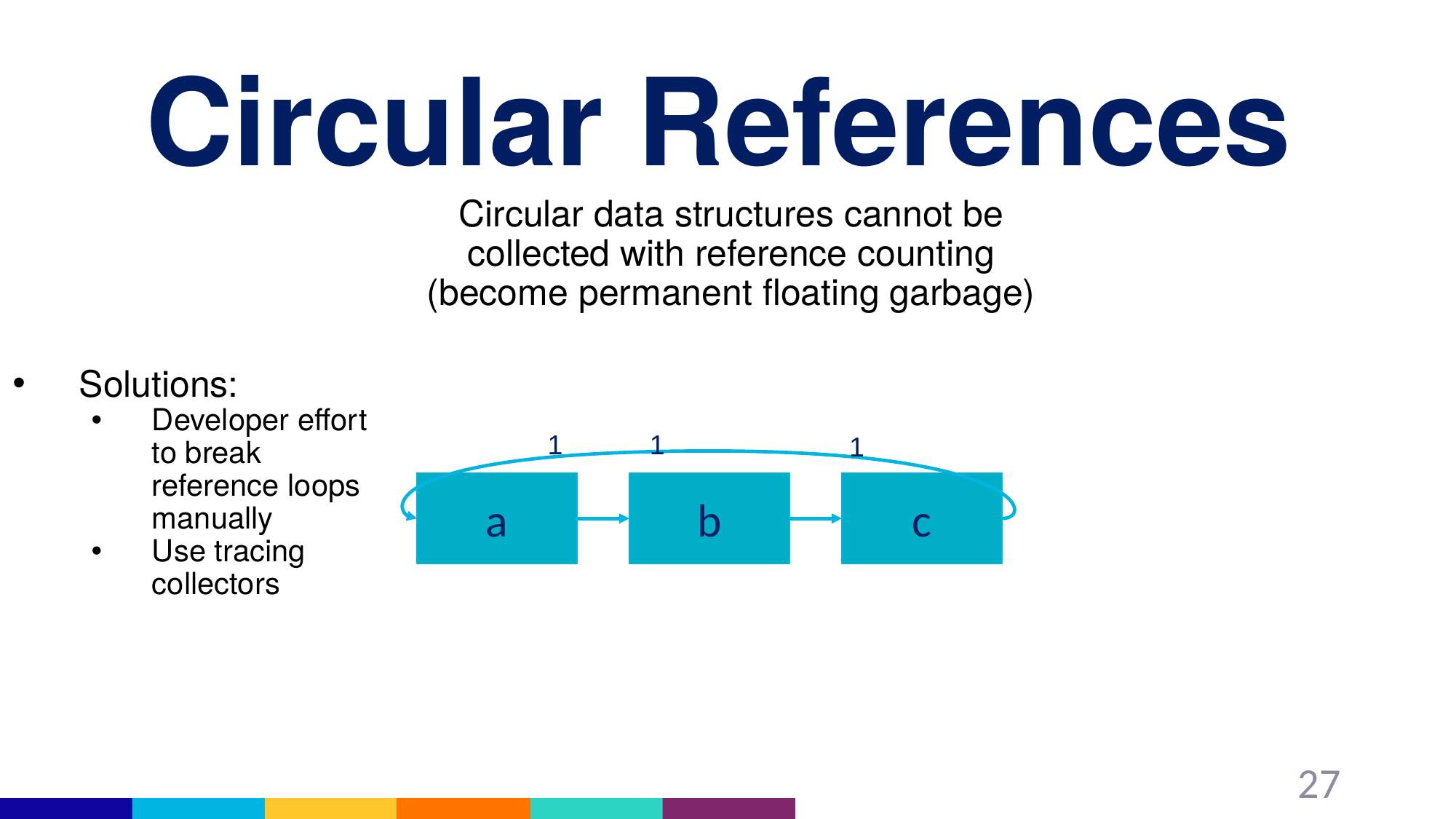

# Circular References
Circular data structures cannot be collected with reference counting (become permanent floating garbage)
Solutions:
Developer effort to break reference loops manually
Use tracing collectors
1
1
1
a
b
c
27